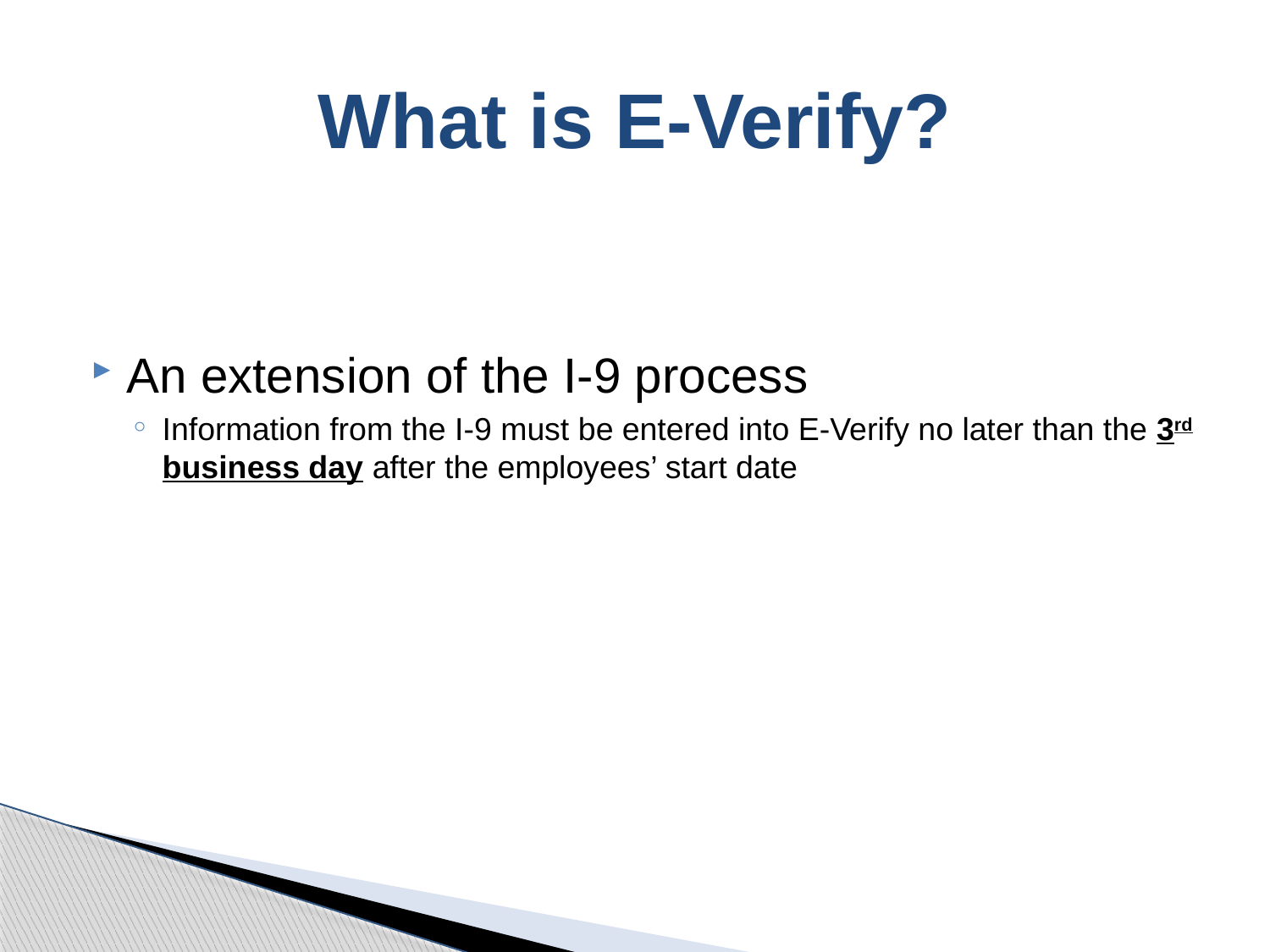

# What is E-Verify?

An extension of the I-9 process
Information from the I-9 must be entered into E-Verify no later than the 3rd business day after the employees’ start date